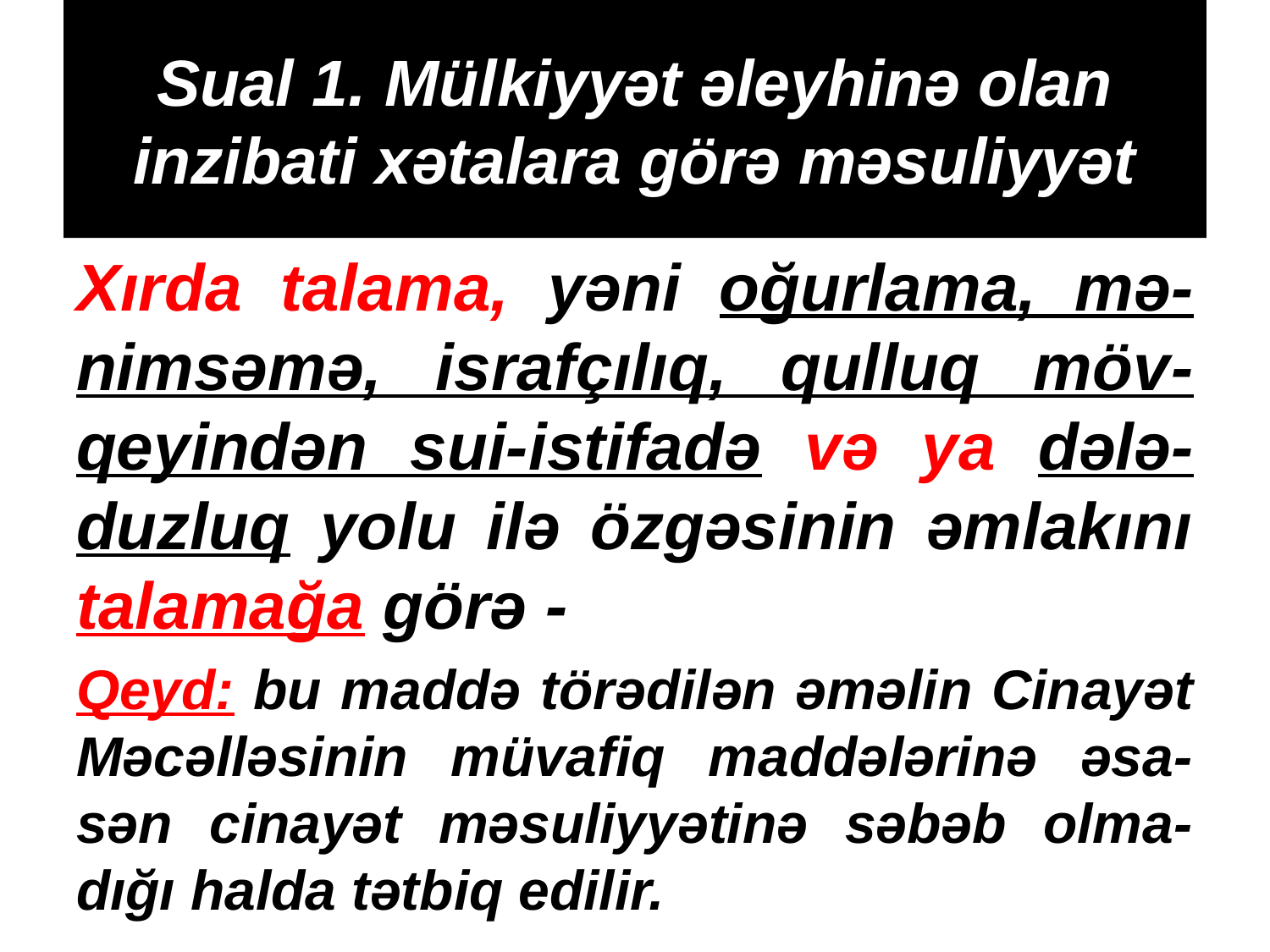

# Sual 1. Mülkiyyət əleyhinə olan inzibati xətalara görə məsuliyyət
Xırda talama, yəni oğurlama, mə-nimsəmə, israfçılıq, qulluq möv-qeyindən sui-istifadə və ya dələ-duzluq yolu ilə özgəsinin əmlakını talamağa görə -
Qeyd: bu maddə törədilən əməlin Cinayət Məcəlləsinin müvafiq maddələrinə əsa-sən cinayət məsuliyyətinə səbəb olma-dığı halda tətbiq edilir.